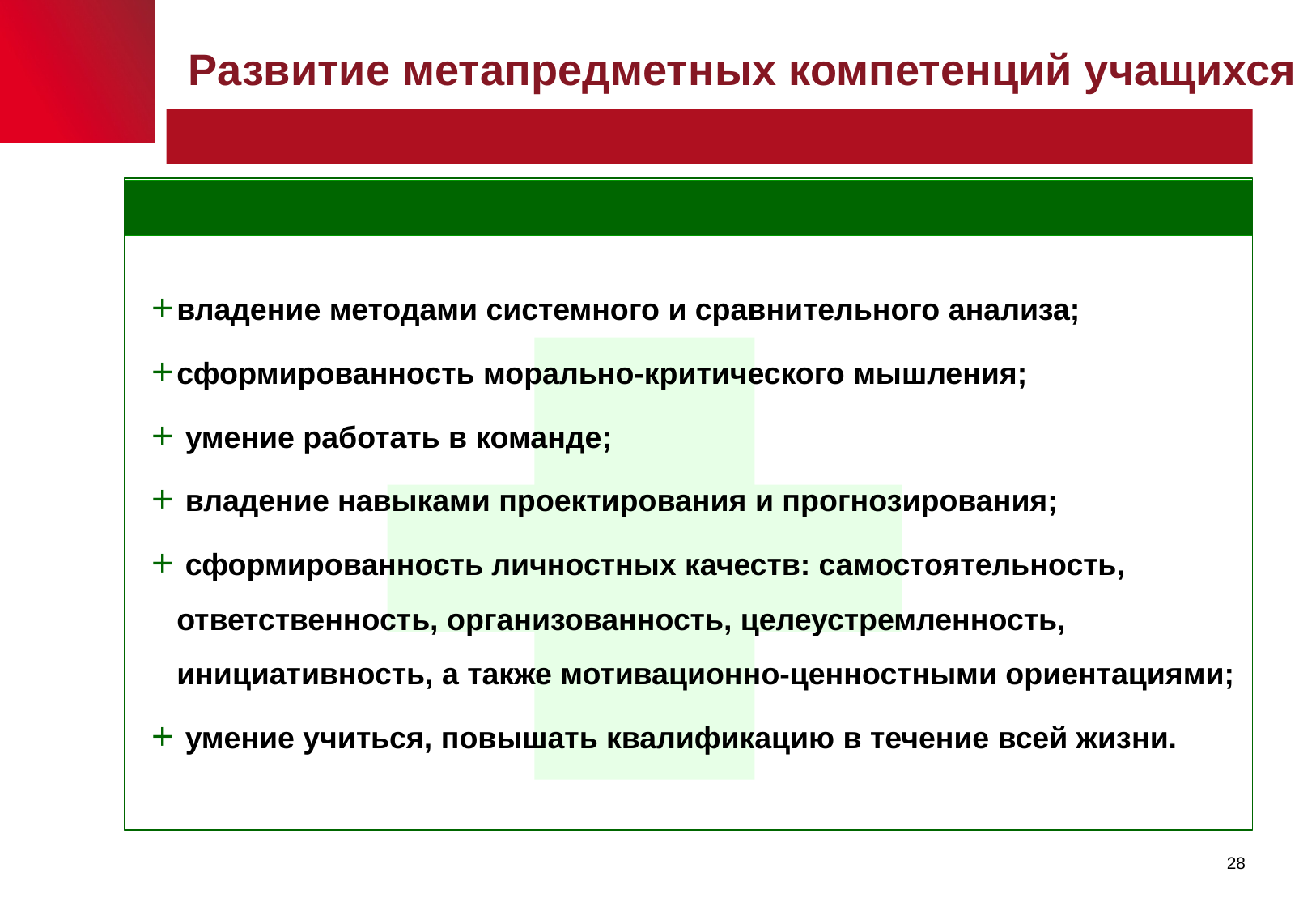

# Развитие метапредметных компетенций учащихся

владение методами системного и сравнительного анализа;
сформированность морально-критического мышления;
 умение работать в команде;
 владение навыками проектирования и прогнозирования;
 сформированность личностных качеств: самостоятельность, ответственность, организованность, целеустремленность, инициативность, а также мотивационно-ценностными ориентациями;
 умение учиться, повышать квалификацию в течение всей жизни.

28